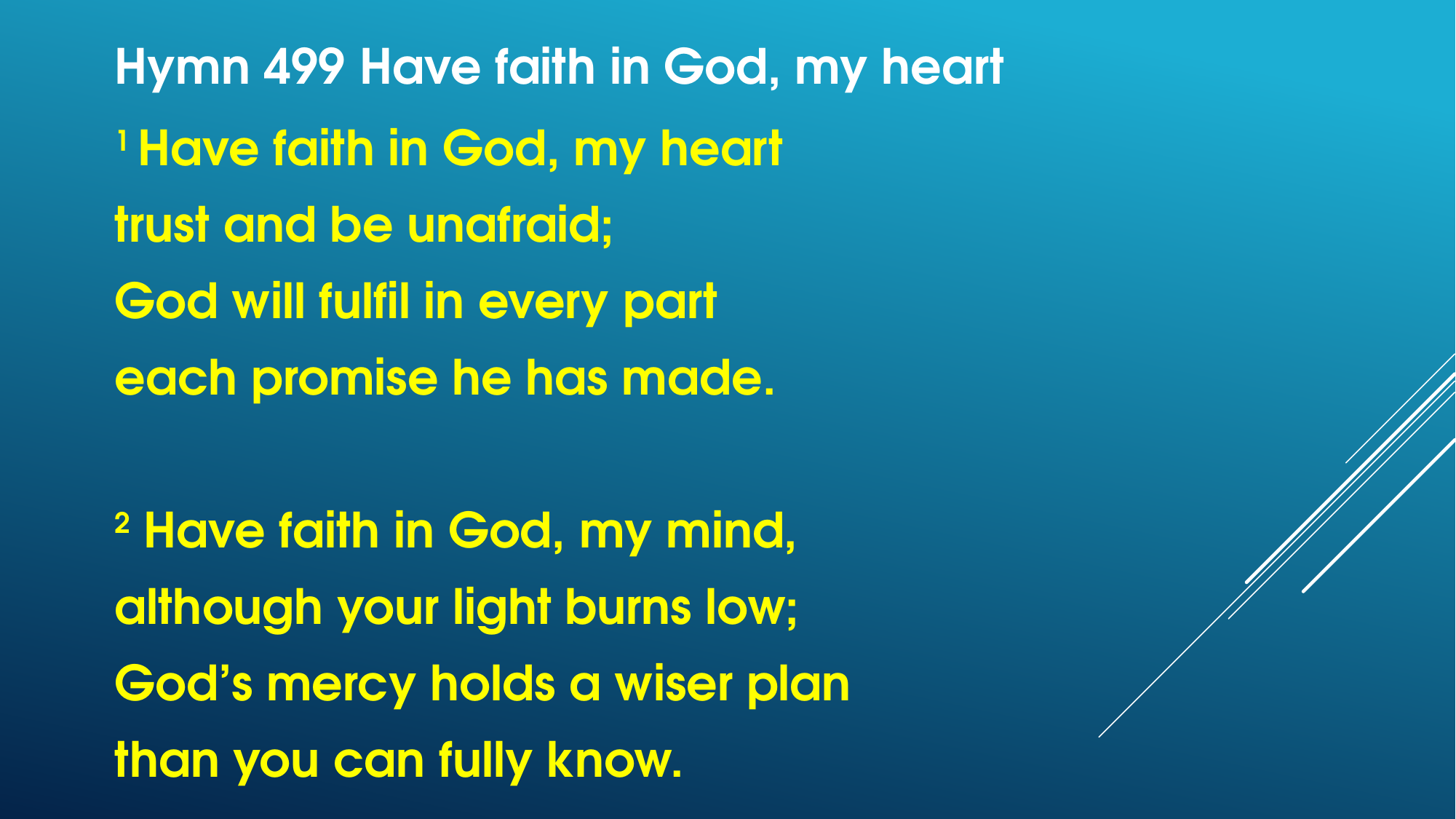

Hymn 499 Have faith in God, my heart
1 Have faith in God, my heart
trust and be unafraid;
God will fulfil in every part
each promise he has made.

2 Have faith in God, my mind,
although your light burns low;
God’s mercy holds a wiser plan
than you can fully know.